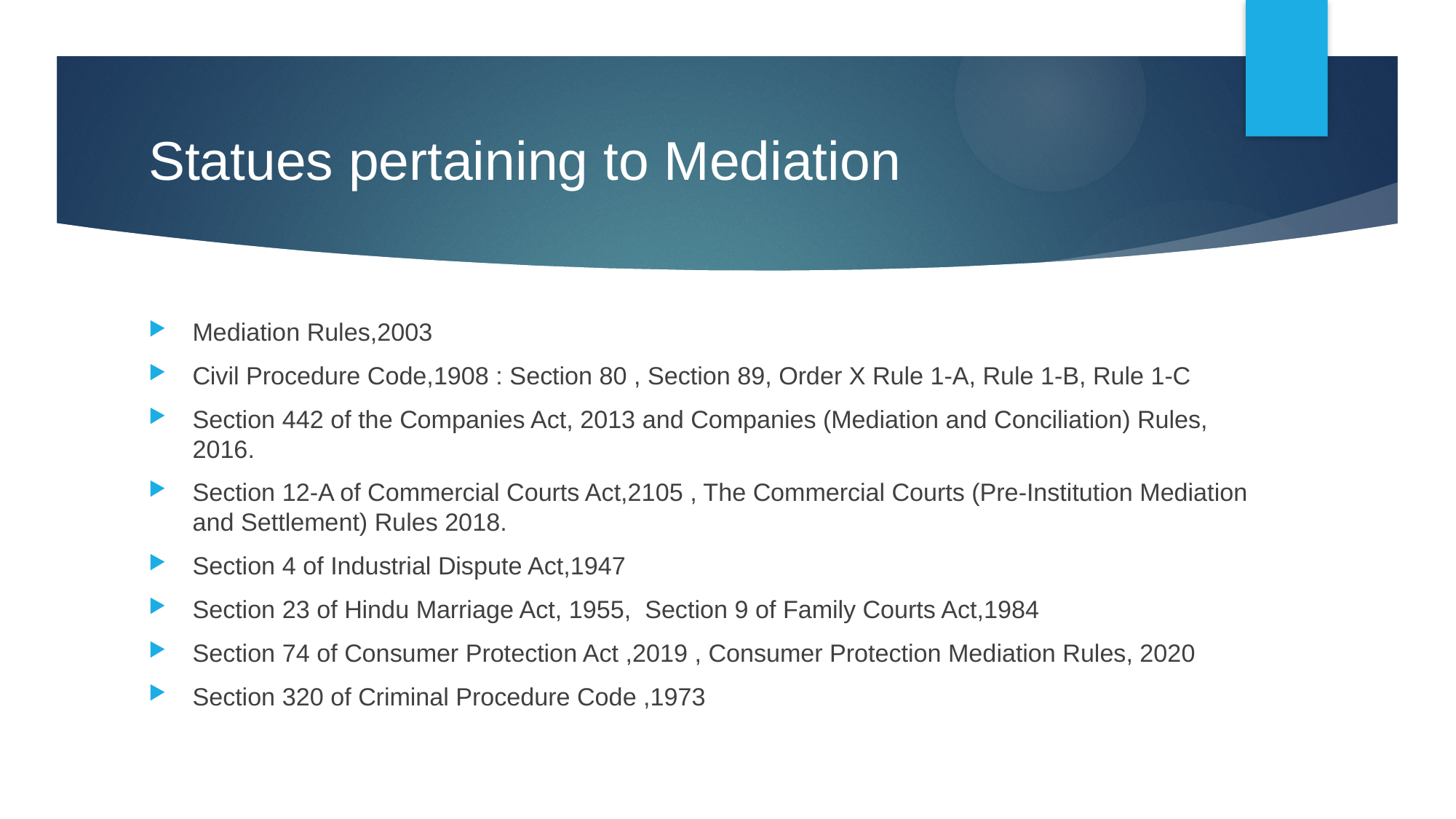

# Statues pertaining to Mediation
Mediation Rules,2003
Civil Procedure Code,1908 : Section 80 , Section 89, Order X Rule 1-A, Rule 1-B, Rule 1-C
Section 442 of the Companies Act, 2013 and Companies (Mediation and Conciliation) Rules, 2016.
Section 12-A of Commercial Courts Act,2105 , The Commercial Courts (Pre-Institution Mediation and Settlement) Rules 2018.
Section 4 of Industrial Dispute Act,1947
Section 23 of Hindu Marriage Act, 1955,  Section 9 of Family Courts Act,1984
Section 74 of Consumer Protection Act ,2019 , Consumer Protection Mediation Rules, 2020
Section 320 of Criminal Procedure Code ,1973